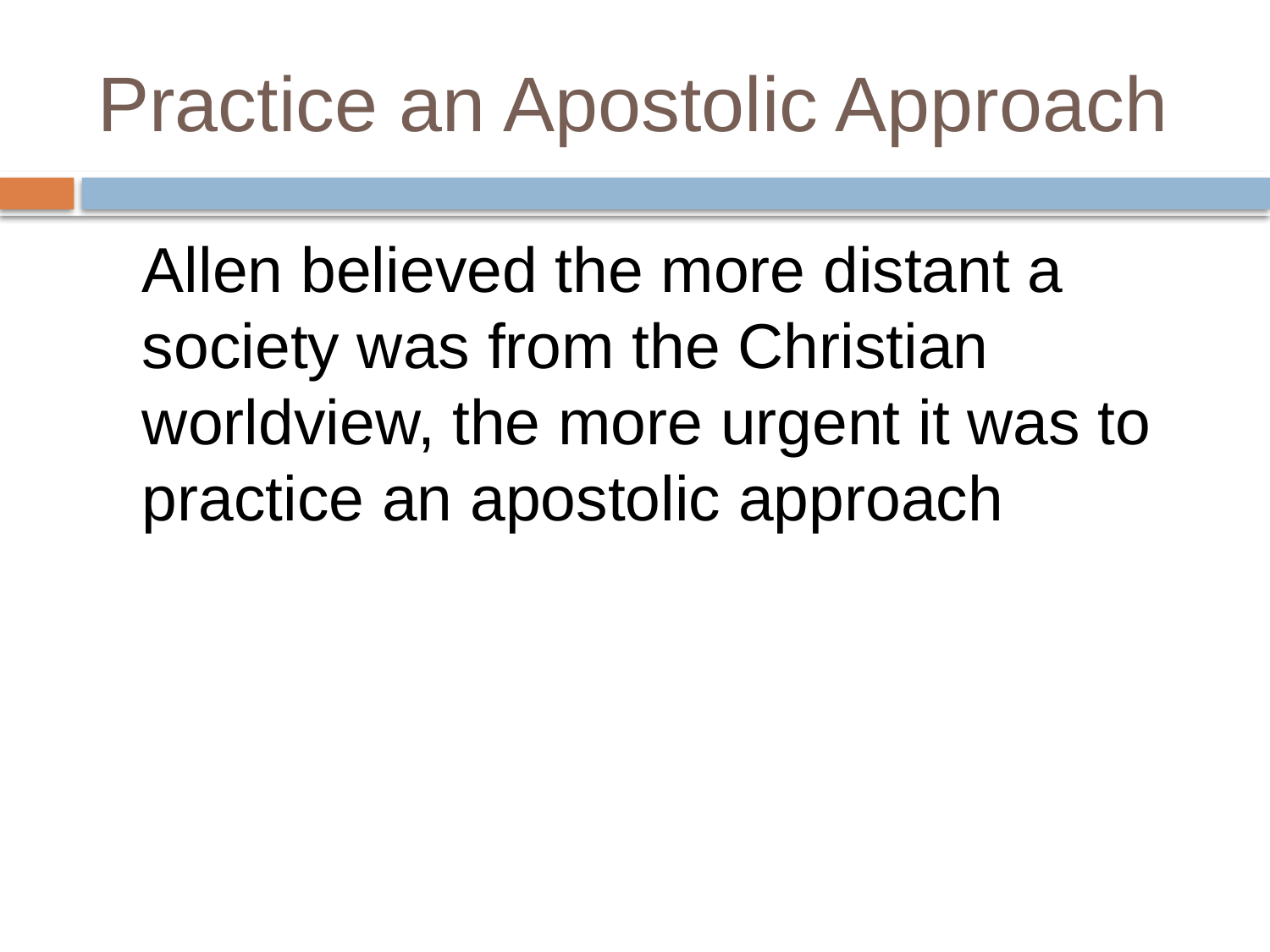

# Practice an Apostolic Approach
	Allen believed the more distant a society was from the Christian worldview, the more urgent it was to practice an apostolic approach